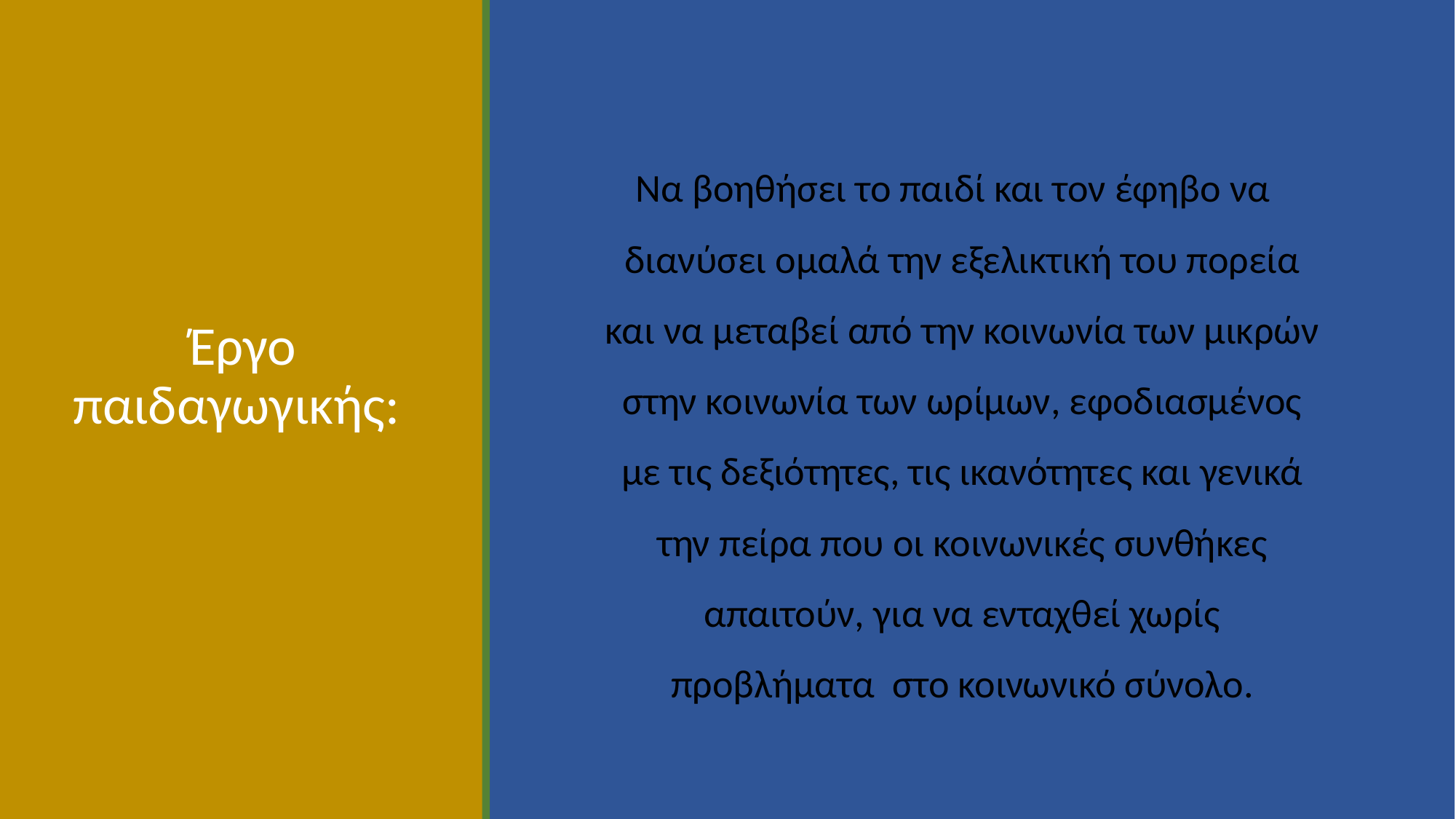

# Έργο παιδαγωγικής:

 Να βοηθήσει το παιδί και τον έφηβο να διανύσει ομαλά την εξελικτική του πορεία και να μεταβεί από την κοινωνία των μικρών στην κοινωνία των ωρίμων, εφοδιασμένος με τις δεξιότητες, τις ικανότητες και γενικά την πείρα που οι κοινωνικές συνθήκες απαιτούν, για να ενταχθεί χωρίς προβλήματα  στο κοινωνικό σύνολο.